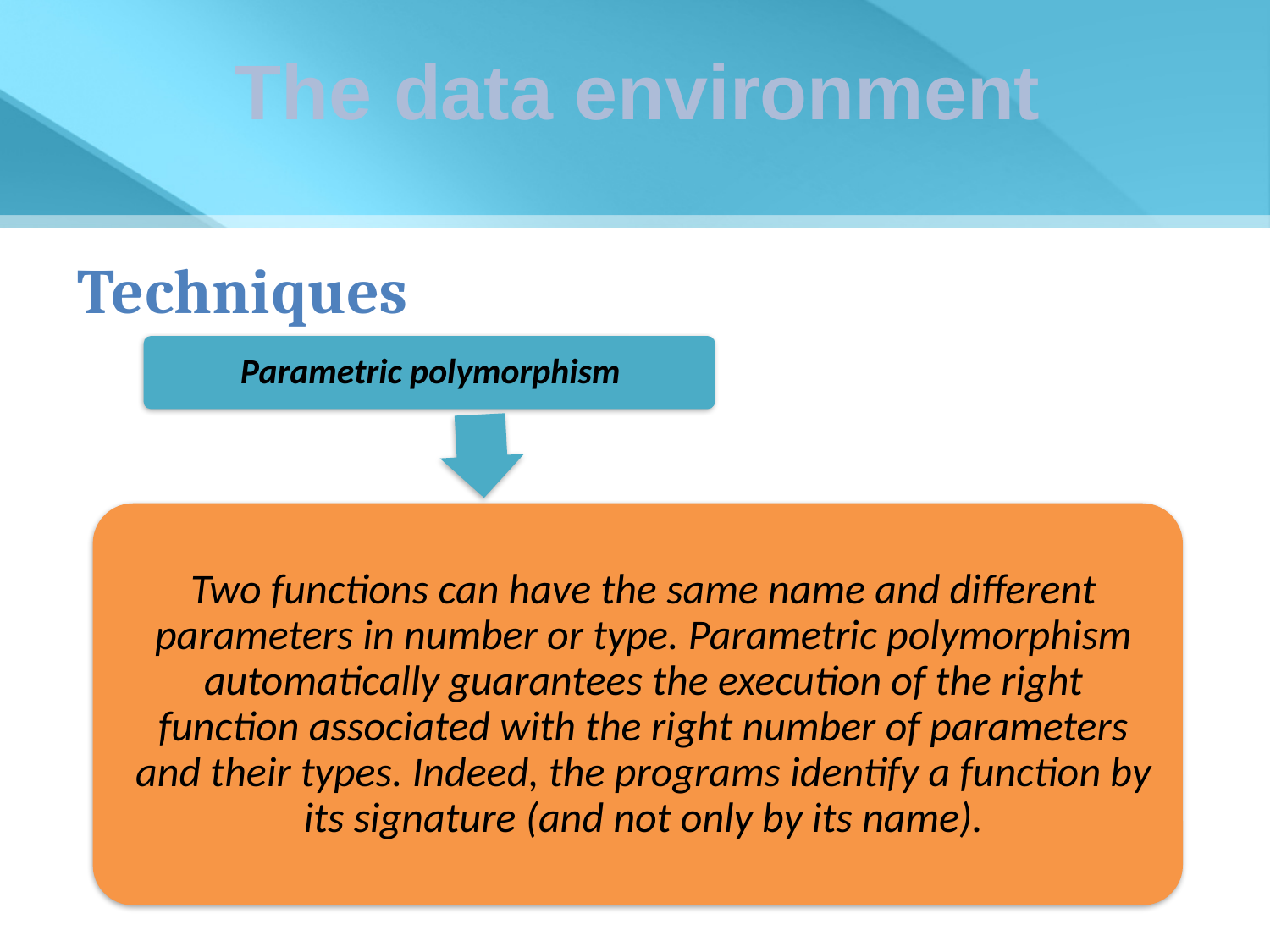

The data environment
Techniques
Parametric polymorphism

Two functions can have the same name and different parameters in number or type. Parametric polymorphism automatically guarantees the execution of the right function associated with the right number of parameters and their types. Indeed, the programs identify a function by its signature (and not only by its name).